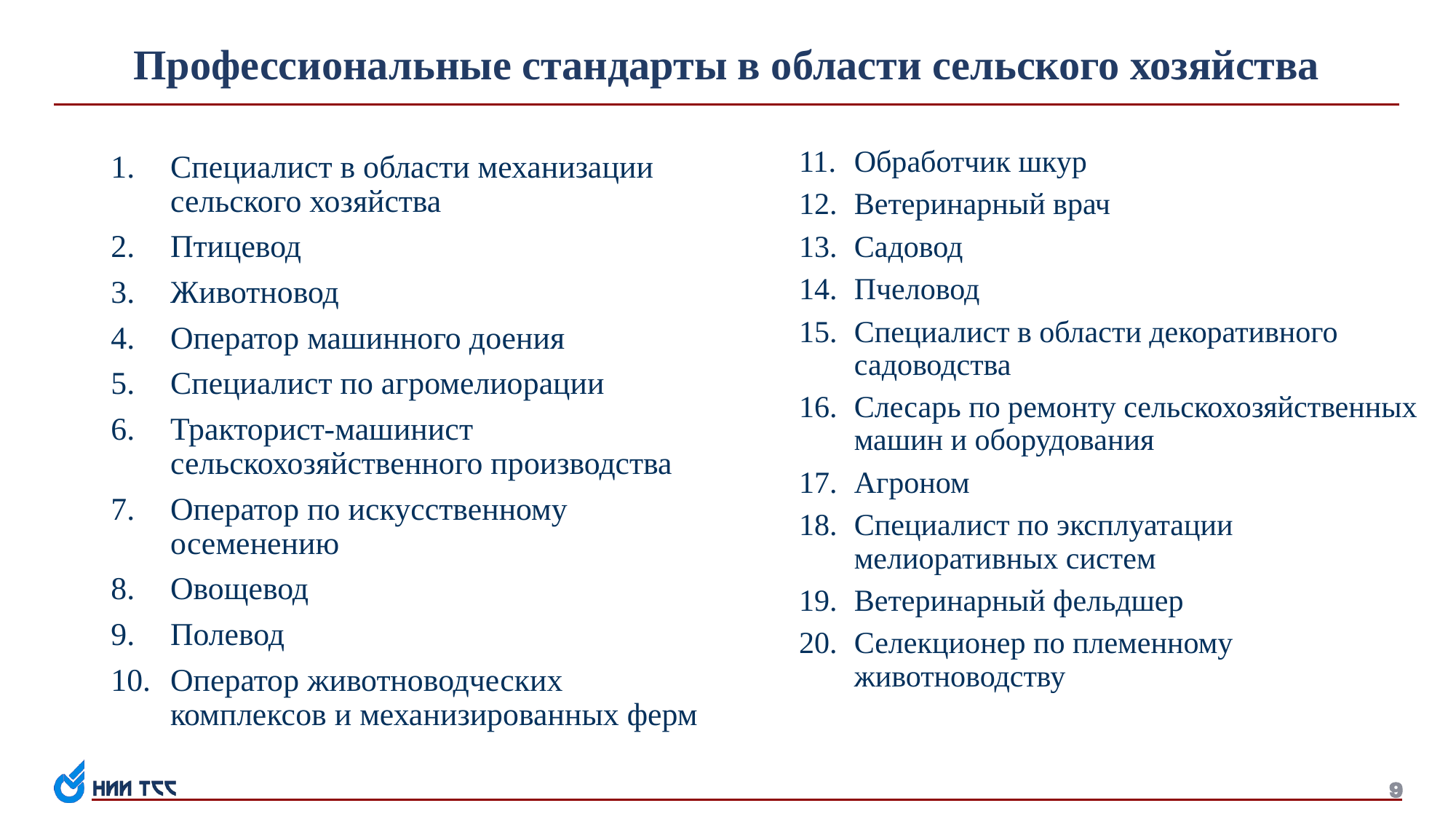

# Профессиональные стандарты в области сельского хозяйства
Обработчик шкур
Ветеринарный врач
Садовод
Пчеловод
Специалист в области декоративного садоводства
Слесарь по ремонту сельскохозяйственных машин и оборудования
Агроном
Специалист по эксплуатации мелиоративных систем
Ветеринарный фельдшер
Селекционер по племенному животноводству

Специалист в области механизации сельского хозяйства
Птицевод
Животновод
Оператор машинного доения
Специалист по агромелиорации
Тракторист-машинист сельскохозяйственного производства
Оператор по искусственному осеменению
Овощевод
Полевод
Оператор животноводческих комплексов и механизированных ферм

9